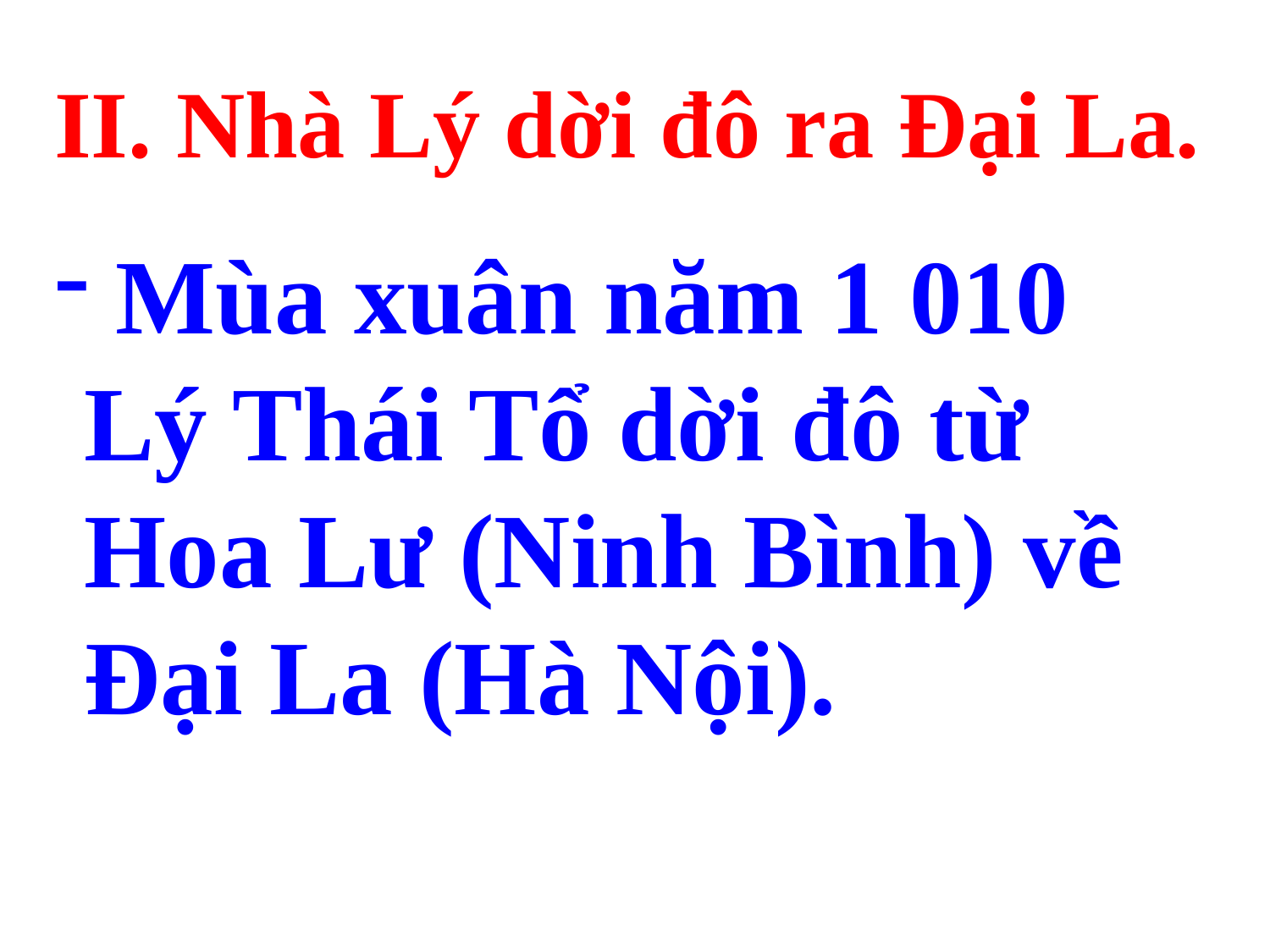

II. Nhà Lý dời đô ra Đại La.
Nhà Lý dời đô ra Đại La vào thời gian nào?.
 Mùa xuân năm 1 010 Lý Thái Tổ dời đô từ Hoa Lư (Ninh Bình) về Đại La (Hà Nội).